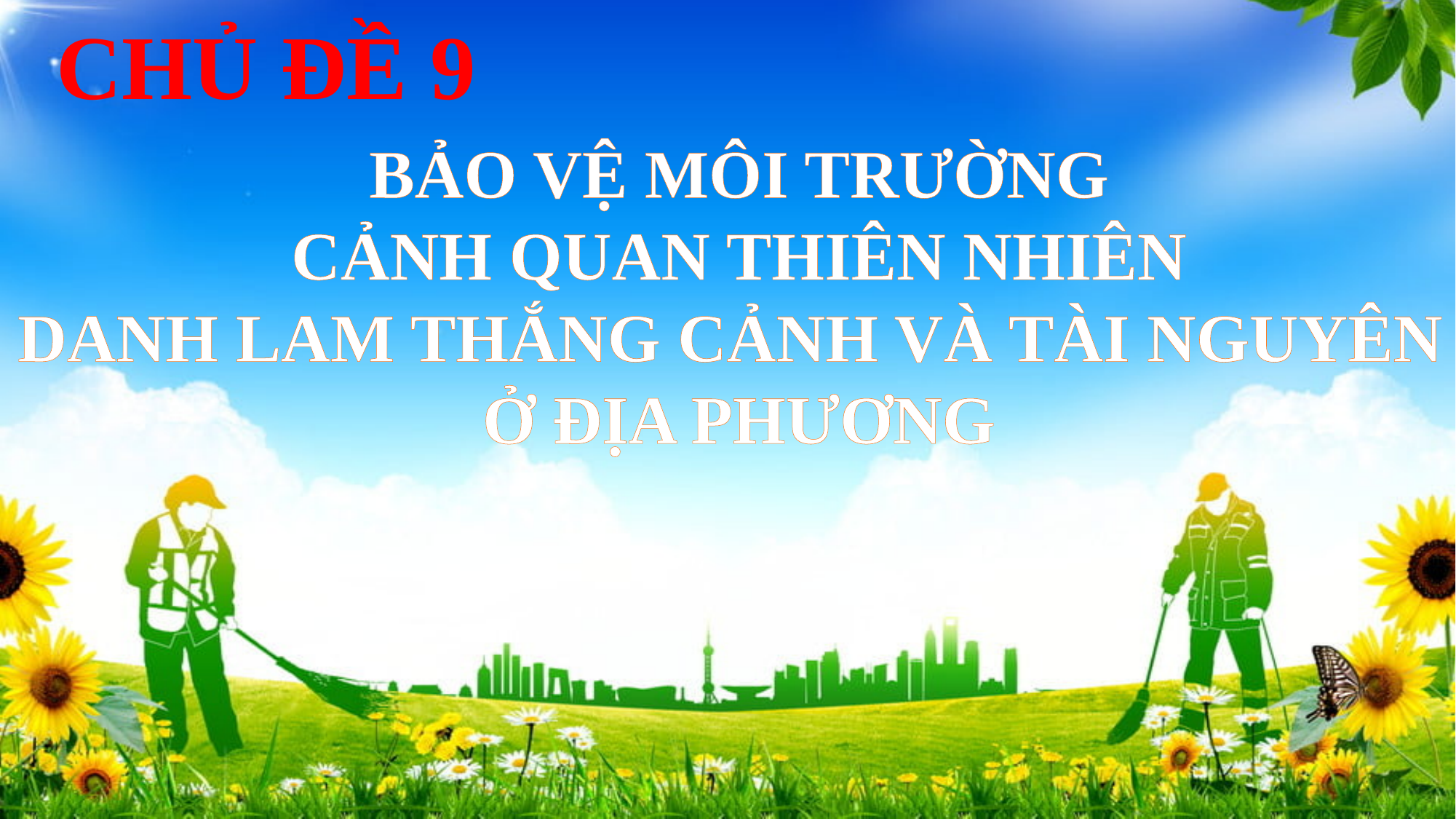

CHỦ ĐỀ 9
BẢO VỆ MÔI TRƯỜNG
CẢNH QUAN THIÊN NHIÊN
DANH LAM THẮNG CẢNH VÀ TÀI NGUYÊN
Ở ĐỊA PHƯƠNG